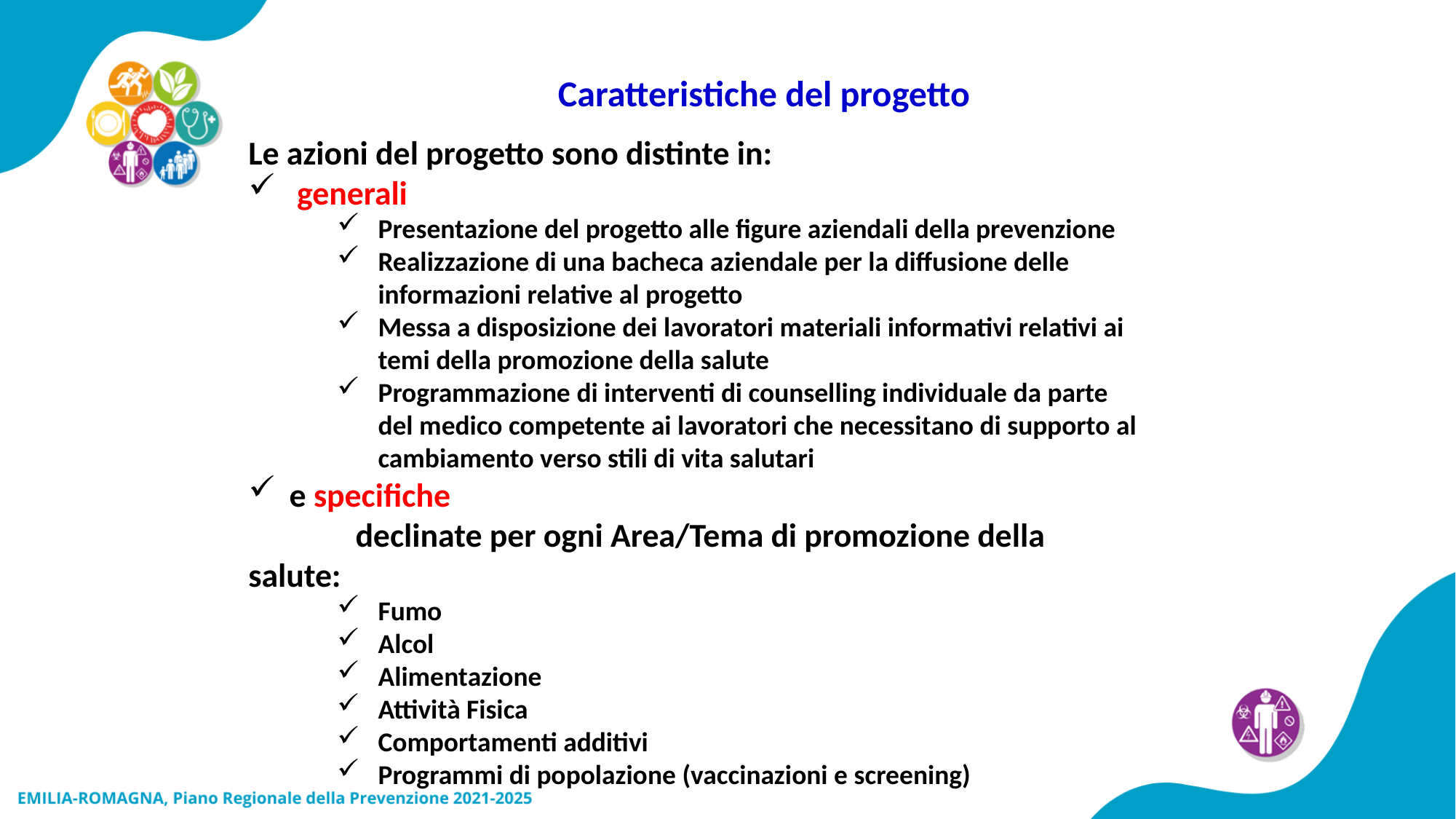

13
         Caratteristiche del progetto
Le azioni del progetto sono distinte in:
 generali
Presentazione del progetto alle figure aziendali della prevenzione
Realizzazione di una bacheca aziendale per la diffusione delle informazioni relative al progetto
Messa a disposizione dei lavoratori materiali informativi relativi ai temi della promozione della salute
Programmazione di interventi di counselling individuale da parte del medico competente ai lavoratori che necessitano di supporto al cambiamento verso stili di vita salutari
e specifiche
		declinate per ogni Area/Tema di promozione della salute:
Fumo
Alcol
Alimentazione
Attività Fisica
Comportamenti additivi
Programmi di popolazione (vaccinazioni e screening)